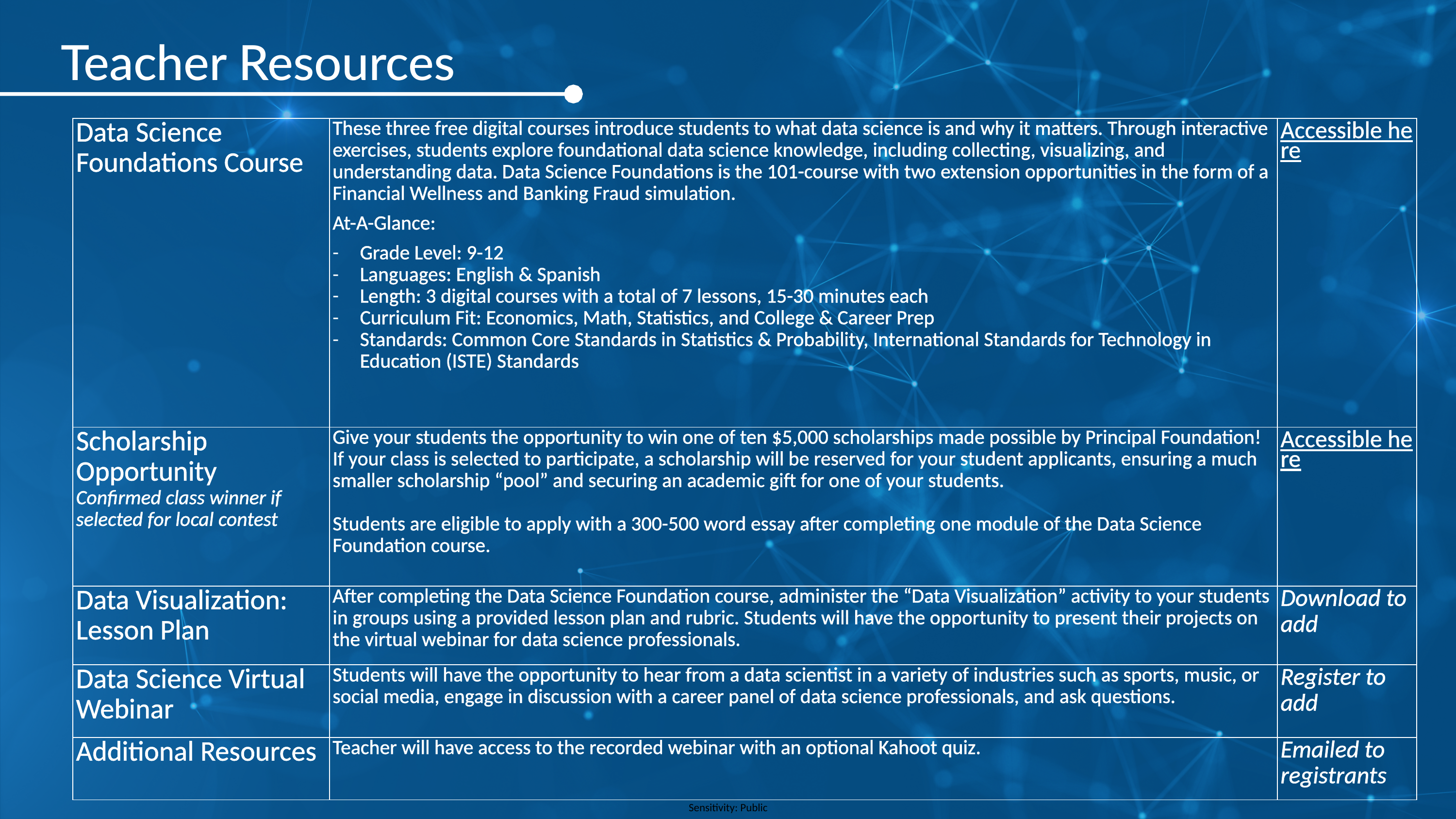

Teacher Resources

| Data Science Foundations Course | These three free digital courses introduce students to what data science is and why it matters. Through interactive exercises, students explore foundational data science knowledge, including collecting, visualizing, and understanding data. Data Science Foundations is the 101-course with two extension opportunities in the form of a Financial Wellness and Banking Fraud simulation. At-A-Glance: Grade Level: 9-12 Languages: English & Spanish Length: 3 digital courses with a total of 7 lessons, 15-30 minutes each Curriculum Fit: Economics, Math, Statistics, and College & Career Prep Standards: Common Core Standards in Statistics & Probability, International Standards for Technology in Education (ISTE) Standards | Accessible here |
| --- | --- | --- |
| Scholarship Opportunity Confirmed class winner if selected for local contest | Give your students the opportunity to win one of ten $5,000 scholarships made possible by Principal Foundation! If your class is selected to participate, a scholarship will be reserved for your student applicants, ensuring a much smaller scholarship “pool” and securing an academic gift for one of your students.   Students are eligible to apply with a 300-500 word essay after completing one module of the Data Science Foundation course. | Accessible here |
| Data Visualization: Lesson Plan | After completing the Data Science Foundation course, administer the “Data Visualization” activity to your students in groups using a provided lesson plan and rubric. Students will have the opportunity to present their projects on the virtual webinar for data science professionals. | Download to add |
| Data Science Virtual Webinar | Students will have the opportunity to hear from a data scientist in a variety of industries such as sports, music, or social media, engage in discussion with a career panel of data science professionals, and ask questions. | Register to add |
| Additional Resources | Teacher will have access to the recorded webinar with an optional Kahoot quiz. | Emailed to registrants |